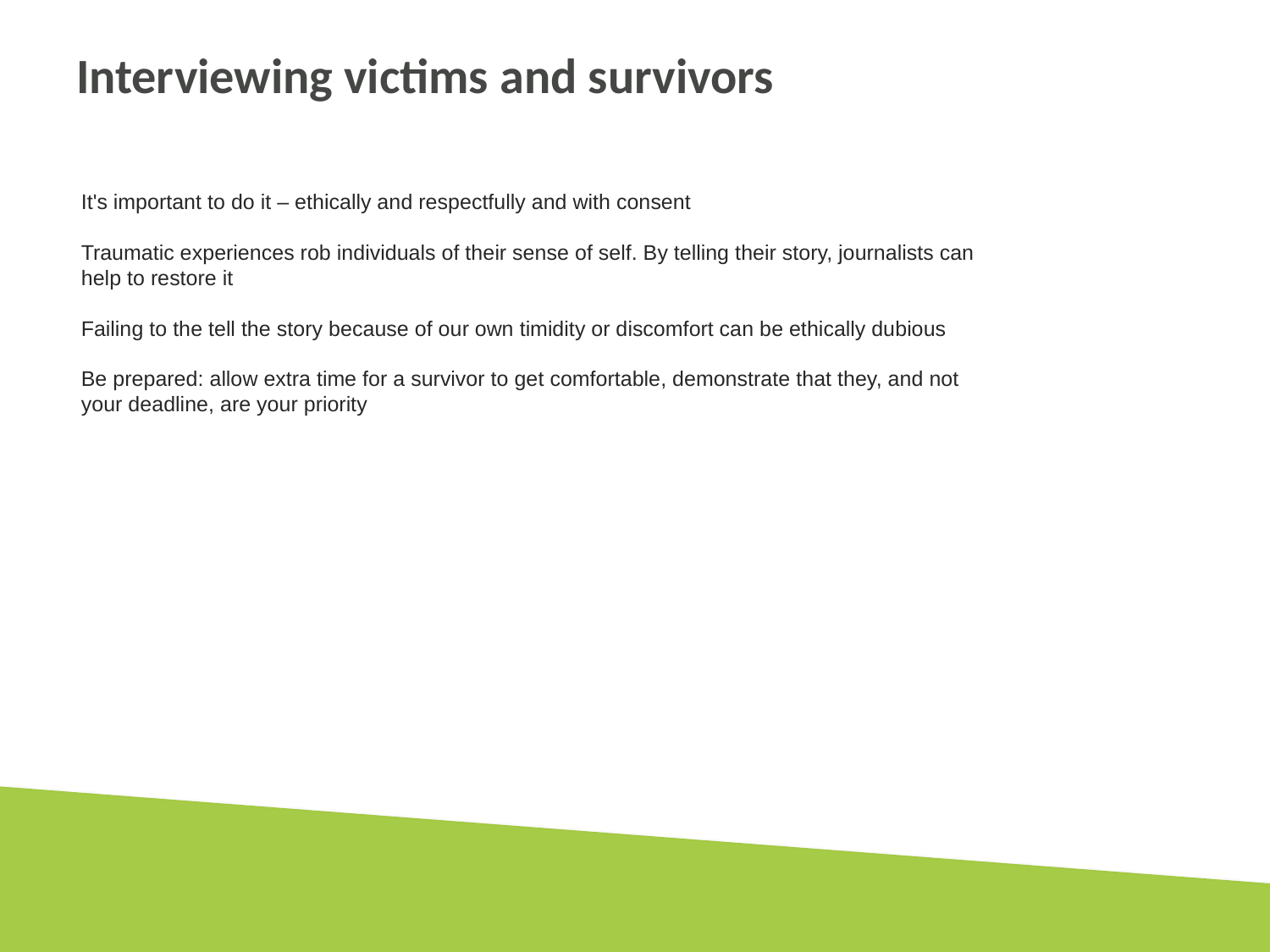

# Interviewing victims and survivors
It's important to do it – ethically and respectfully and with consent

Traumatic experiences rob individuals of their sense of self. By telling their story, journalists can help to restore it

Failing to the tell the story because of our own timidity or discomfort can be ethically dubious

Be prepared: allow extra time for a survivor to get comfortable, demonstrate that they, and not your deadline, are your priority